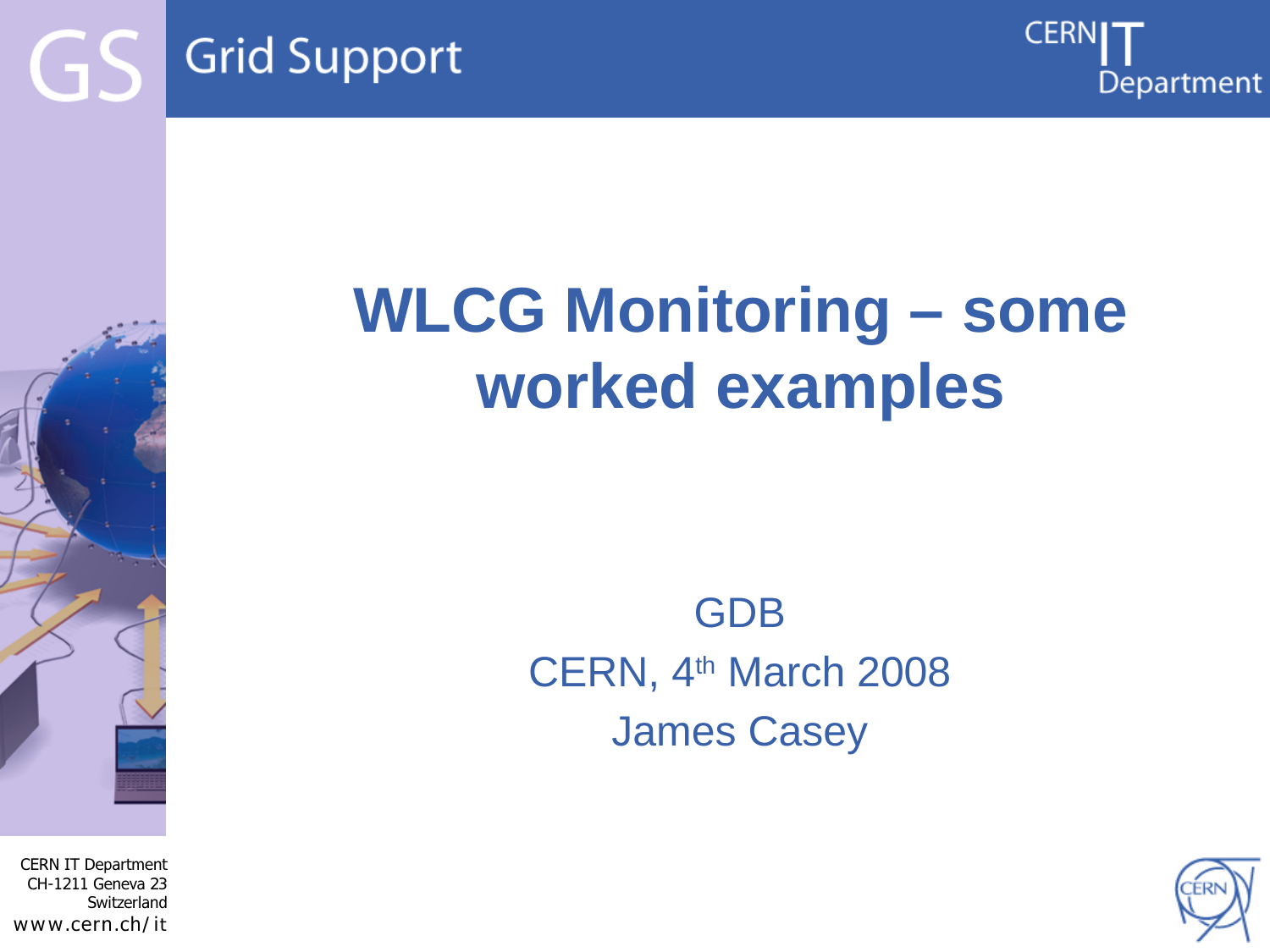

# WLCG Monitoring – some worked examples
GDB
CERN, 4th March 2008
James Casey